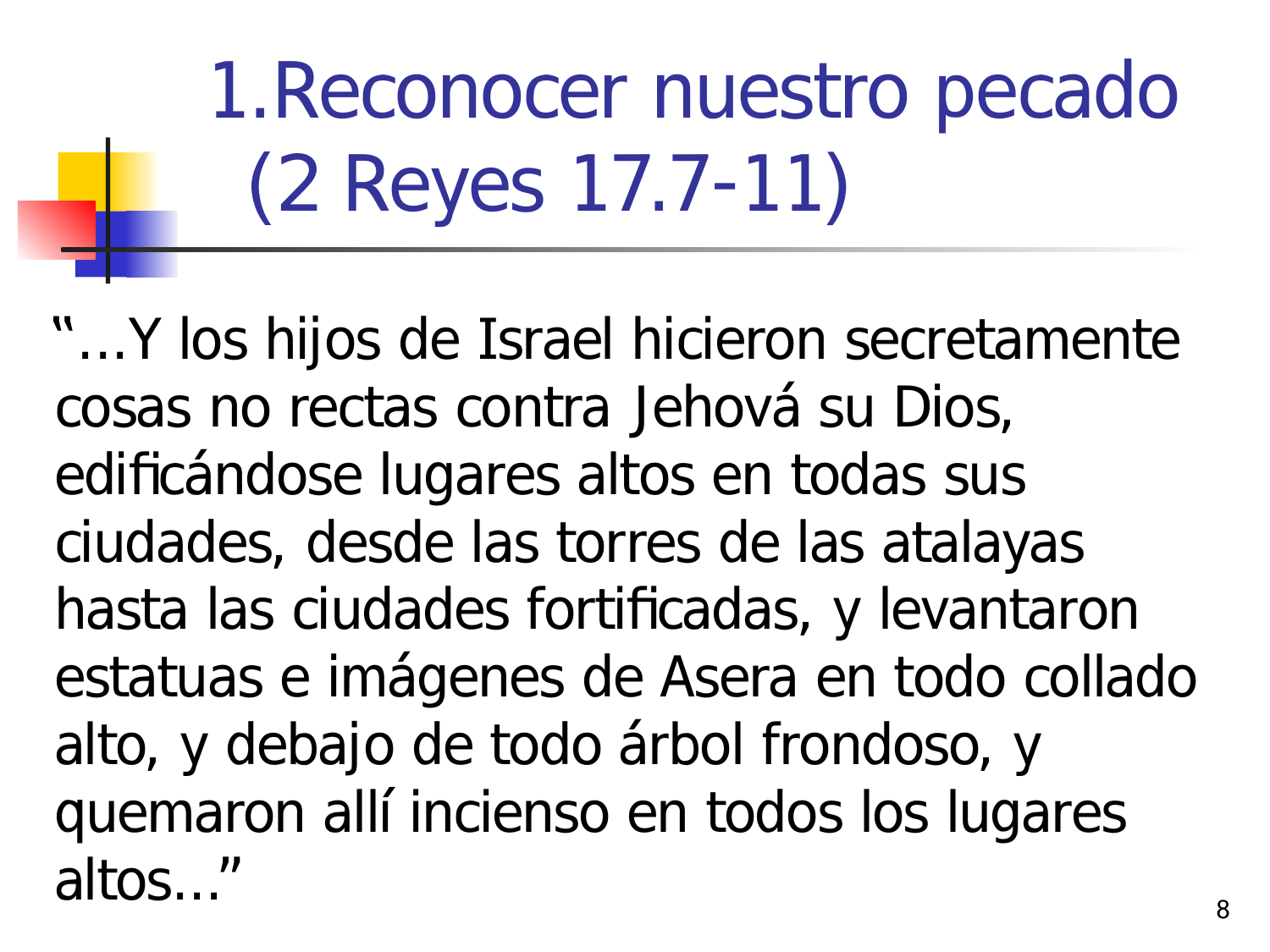

# Reconocer nuestro pecado (2 Reyes 17.7-11)
“...Y los hijos de Israel hicieron secretamente cosas no rectas contra Jehová su Dios, edificándose lugares altos en todas sus ciudades, desde las torres de las atalayas hasta las ciudades fortificadas, y levantaron estatuas e imágenes de Asera en todo collado alto, y debajo de todo árbol frondoso, y quemaron allí incienso en todos los lugares altos...”
8